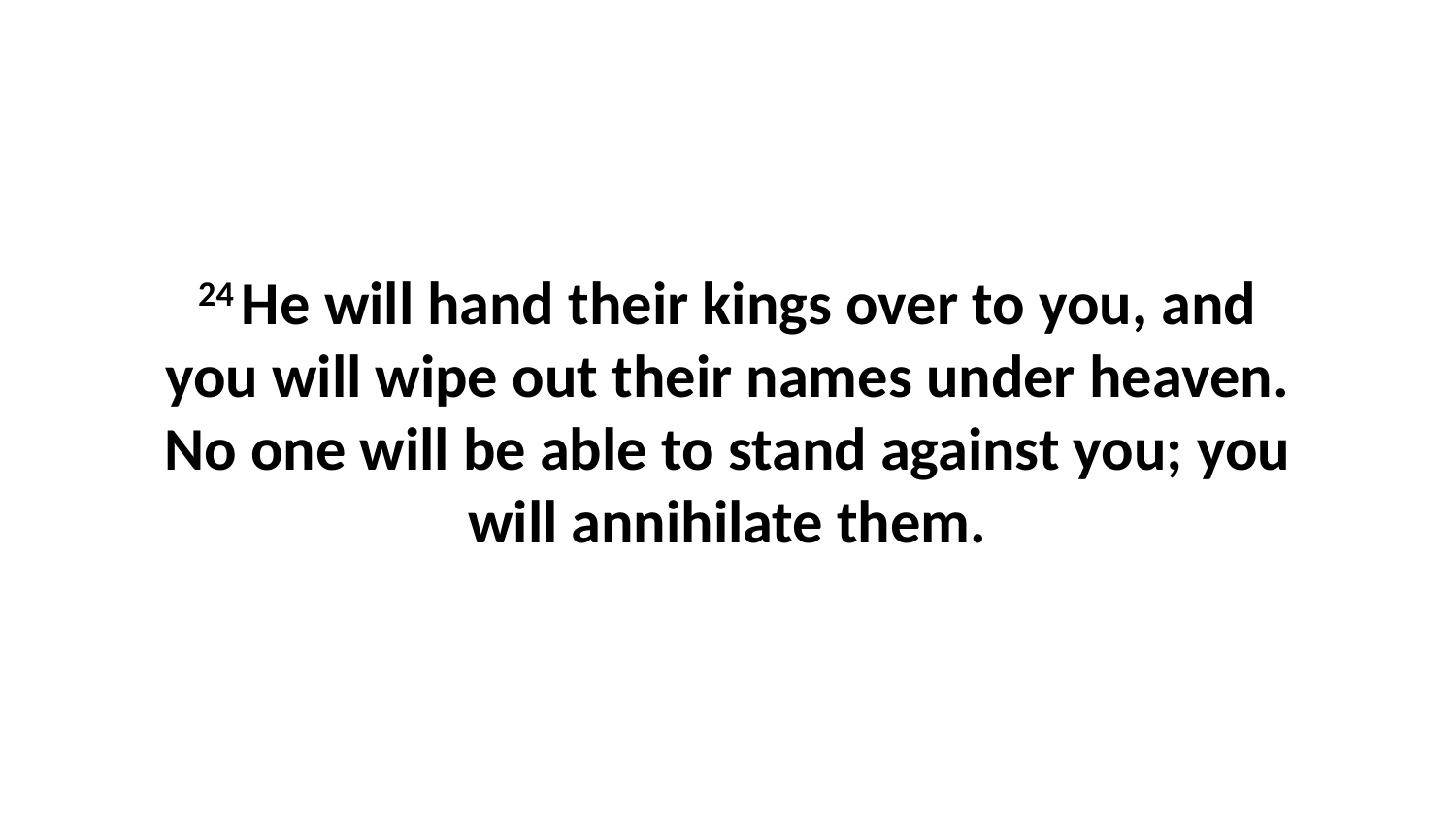

24 He will hand their kings over to you, and you will wipe out their names under heaven. No one will be able to stand against you; you will annihilate them.